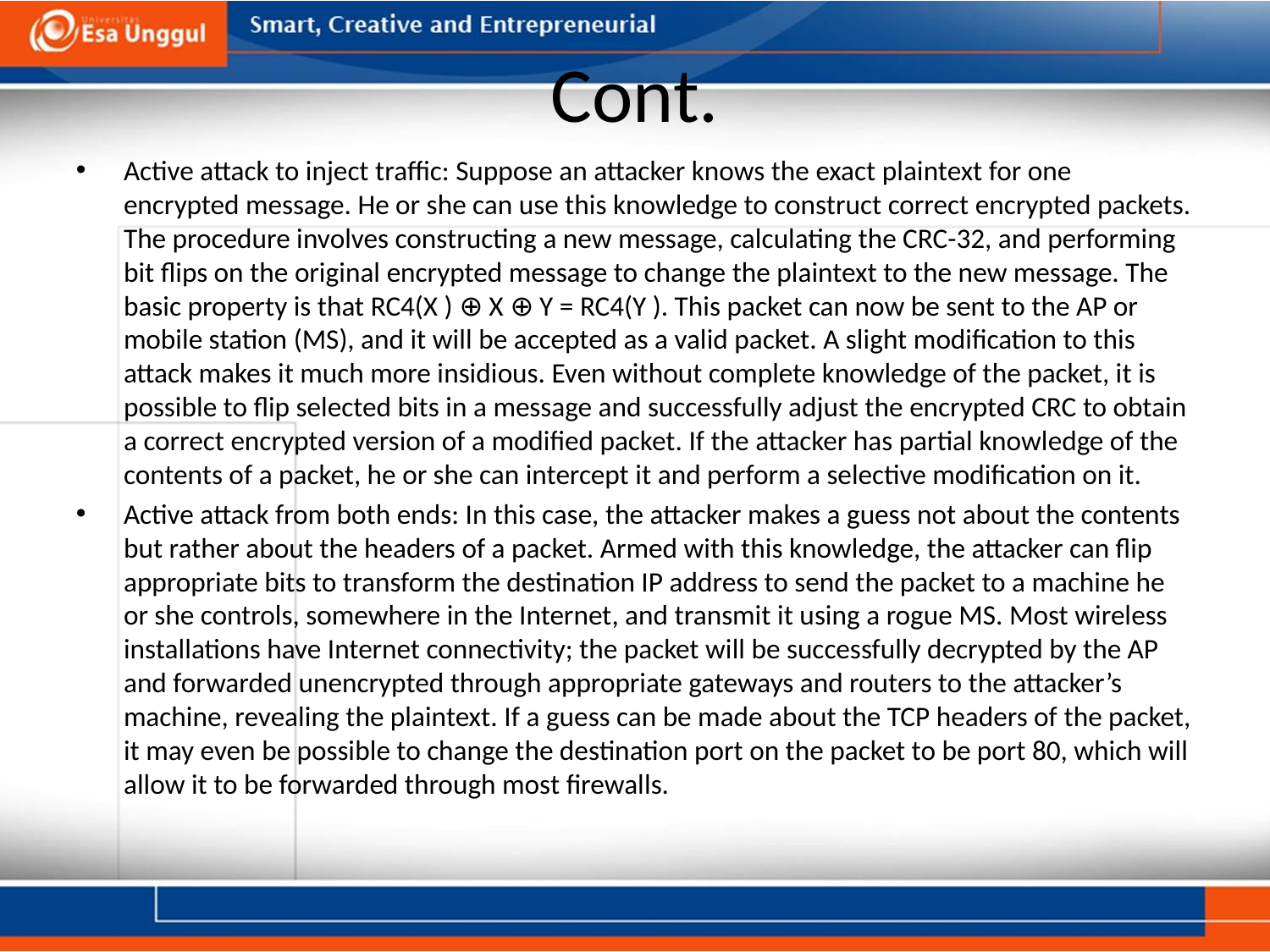

# Cont.
Active attack to inject traffic: Suppose an attacker knows the exact plaintext for one encrypted message. He or she can use this knowledge to construct correct encrypted packets. The procedure involves constructing a new message, calculating the CRC-32, and performing bit flips on the original encrypted message to change the plaintext to the new message. The basic property is that RC4(X ) ⊕ X ⊕ Y = RC4(Y ). This packet can now be sent to the AP or mobile station (MS), and it will be accepted as a valid packet. A slight modification to this attack makes it much more insidious. Even without complete knowledge of the packet, it is possible to flip selected bits in a message and successfully adjust the encrypted CRC to obtain a correct encrypted version of a modified packet. If the attacker has partial knowledge of the contents of a packet, he or she can intercept it and perform a selective modification on it.
Active attack from both ends: In this case, the attacker makes a guess not about the contents but rather about the headers of a packet. Armed with this knowledge, the attacker can flip appropriate bits to transform the destination IP address to send the packet to a machine he or she controls, somewhere in the Internet, and transmit it using a rogue MS. Most wireless installations have Internet connectivity; the packet will be successfully decrypted by the AP and forwarded unencrypted through appropriate gateways and routers to the attacker’s machine, revealing the plaintext. If a guess can be made about the TCP headers of the packet, it may even be possible to change the destination port on the packet to be port 80, which will allow it to be forwarded through most firewalls.